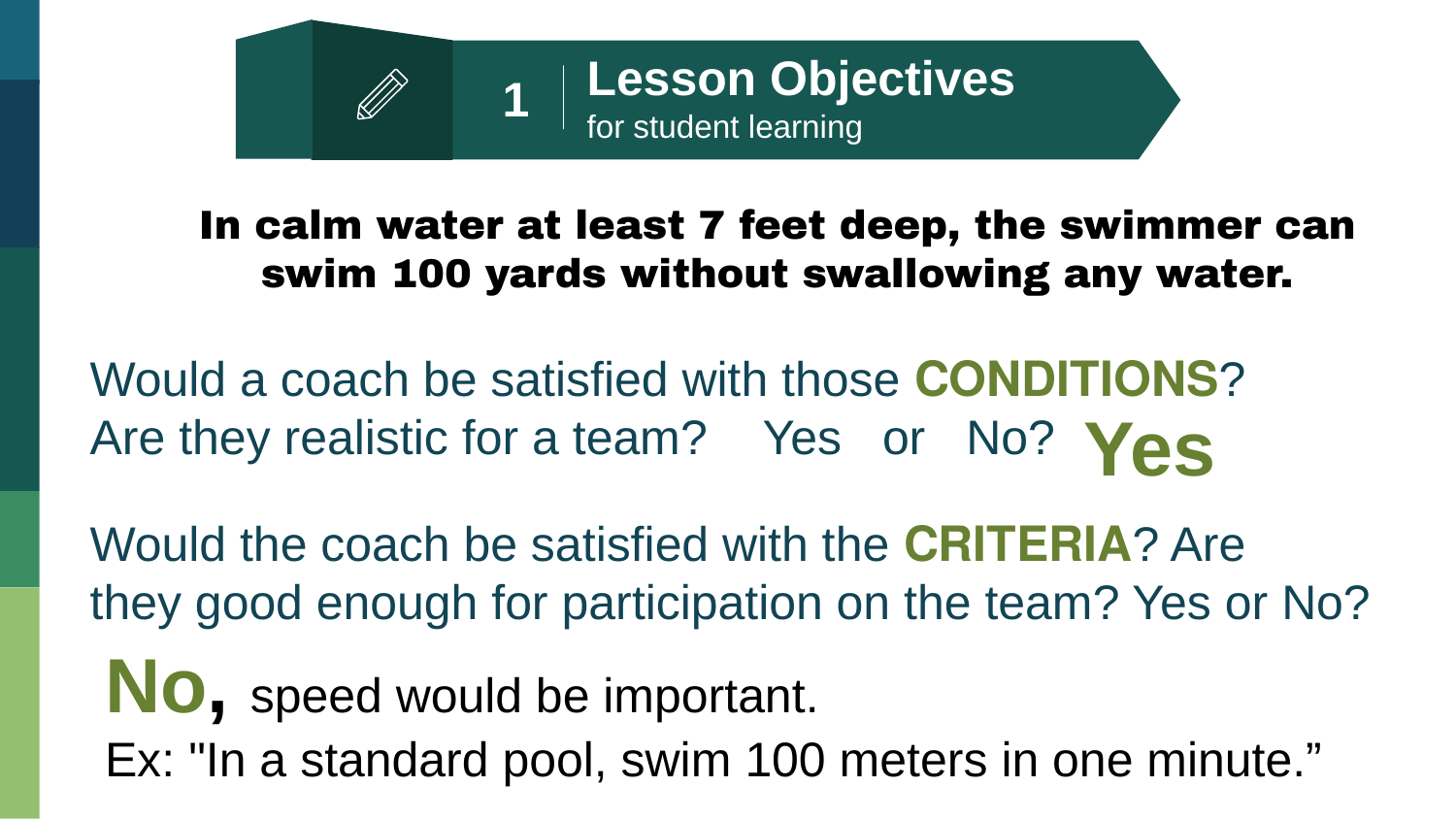

1
Lesson Objectives
for student learning

In calm water at least 7 feet deep, the swimmer can swim 100 yards without swallowing any water.
Would a coach be satisfied with those CONDITIONS?
Are they realistic for a team?    Yes   or   No?
Would the coach be satisfied with the CRITERIA? Are
they good enough for participation on the team? Yes or No?
Yes
No, speed would be important.
Ex: "In a standard pool, swim 100 meters in one minute.”